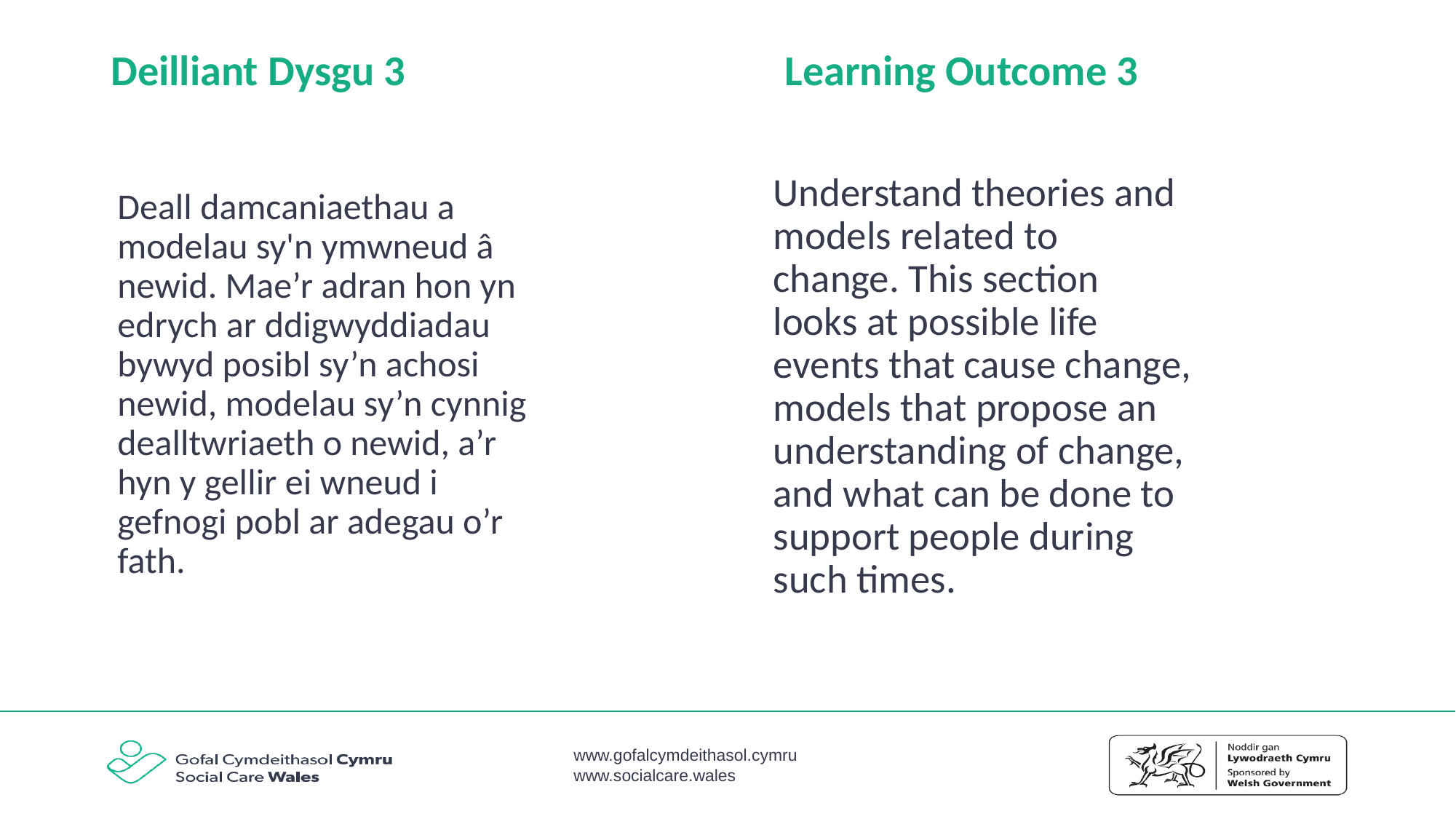

Learning Outcome 3
# Deilliant Dysgu 3
Understand theories and models related to change. This section looks at possible life events that cause change, models that propose an understanding of change, and what can be done to support people during such times.
Deall damcaniaethau a modelau sy'n ymwneud â newid. Mae’r adran hon yn edrych ar ddigwyddiadau bywyd posibl sy’n achosi newid, modelau sy’n cynnig dealltwriaeth o newid, a’r hyn y gellir ei wneud i gefnogi pobl ar adegau o’r fath.